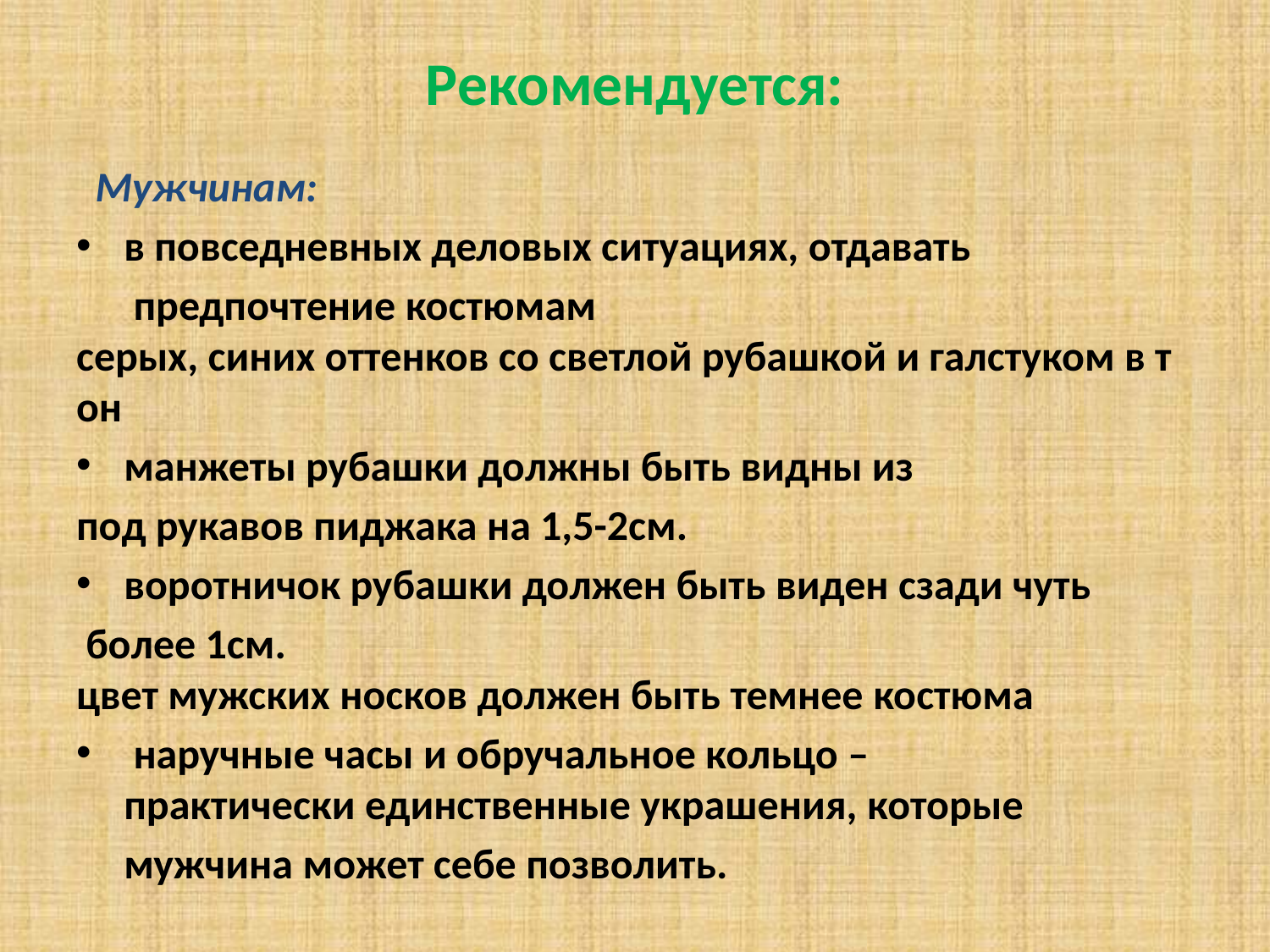

# Рекомендуется:
  Мужчинам:
в повседневных деловых ситуациях, отдавать
      предпочтение костюмам               серых, синих оттенков со светлой рубашкой и галстуком в тон
манжеты рубашки должны быть видны из
под рукавов пиджака на 1,5-2см.
воротничок рубашки должен быть виден сзади чуть
 более 1см. цвет мужских носков должен быть темнее костюма
 наручные часы и обручальное кольцо – практически единственные украшения, которые
     мужчина может себе позволить.